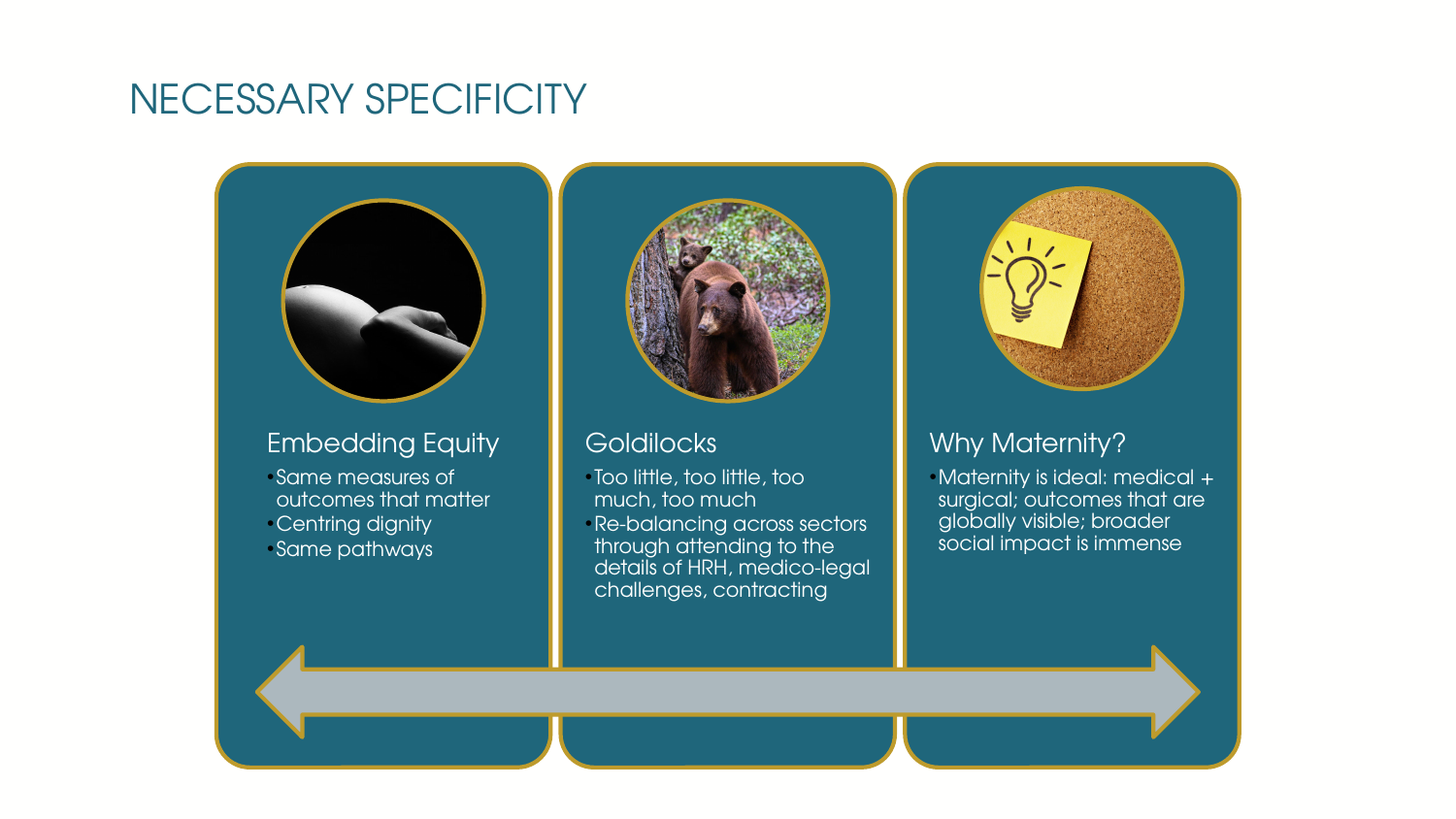

# NECESSARY SPECIFICITY
Embedding Equity
Same measures of outcomes that matter
Centring dignity
Same pathways
Goldilocks
Too little, too little, too much, too much
Re-balancing across sectors through attending to the details of HRH, medico-legal challenges, contracting
Why Maternity?
Maternity is ideal: medical + surgical; outcomes that are globally visible; broader social impact is immense